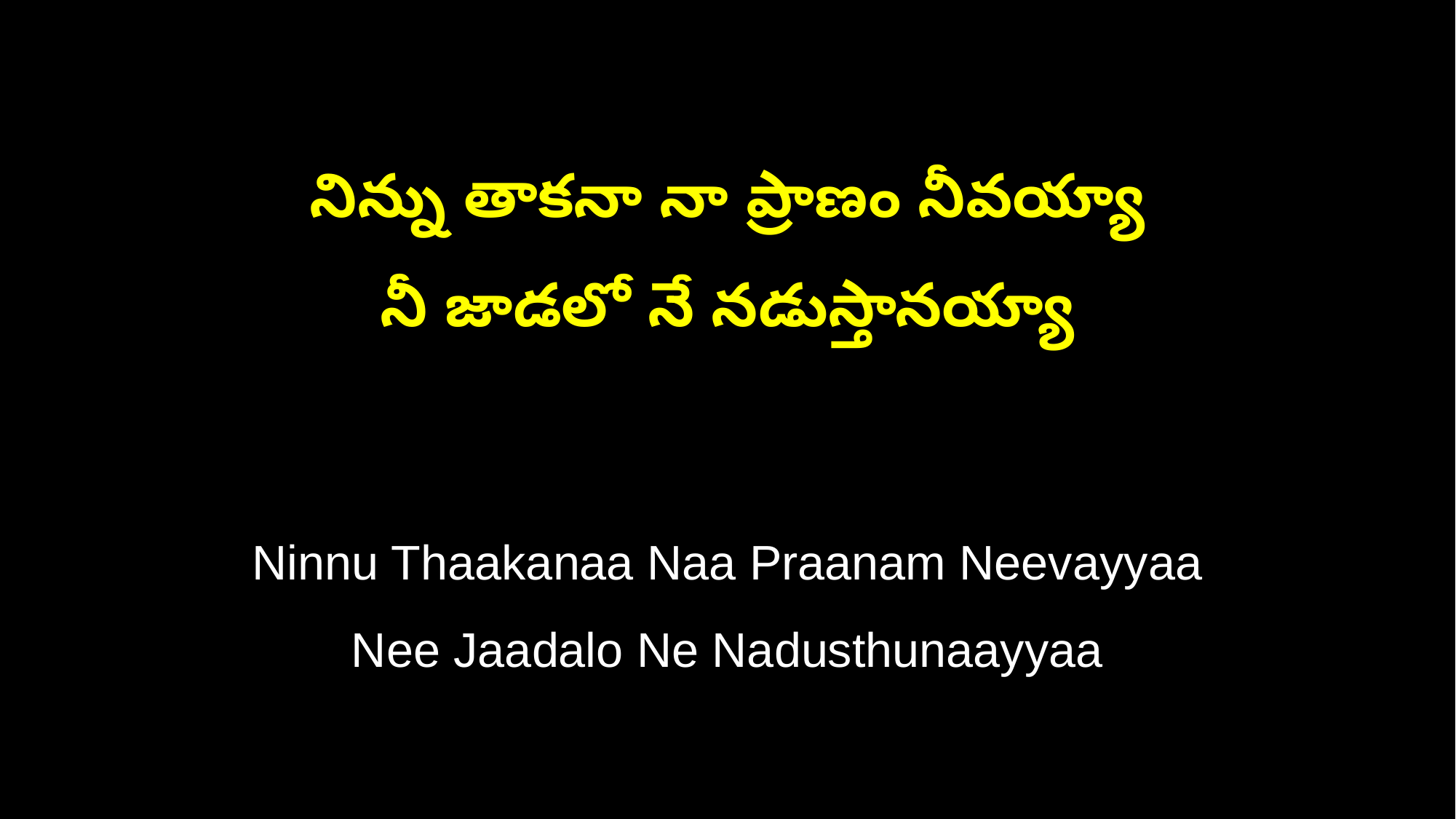

నిన్ను తాకనా నా ప్రాణం నీవయ్యా
నీ జాడలో నే నడుస్తానయ్యా
Ninnu Thaakanaa Naa Praanam Neevayyaa
Nee Jaadalo Ne Nadusthunaayyaa